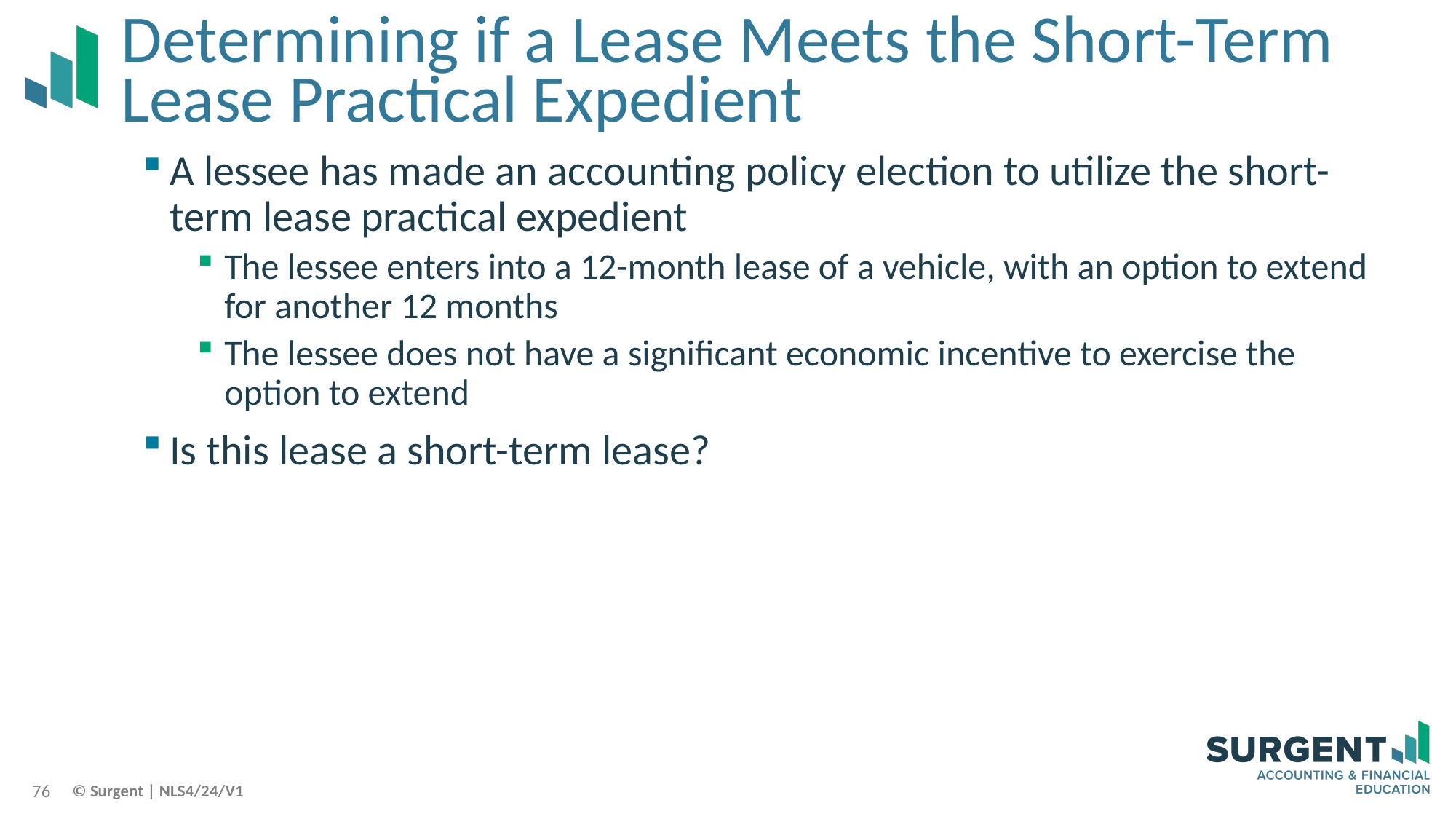

# Determining if a Lease Meets the Short-Term Lease Practical Expedient
A lessee has made an accounting policy election to utilize the short-term lease practical expedient
The lessee enters into a 12-month lease of a vehicle, with an option to extend for another 12 months
The lessee does not have a significant economic incentive to exercise the option to extend
Is this lease a short-term lease?

76
© Surgent | NLS4/24/V1